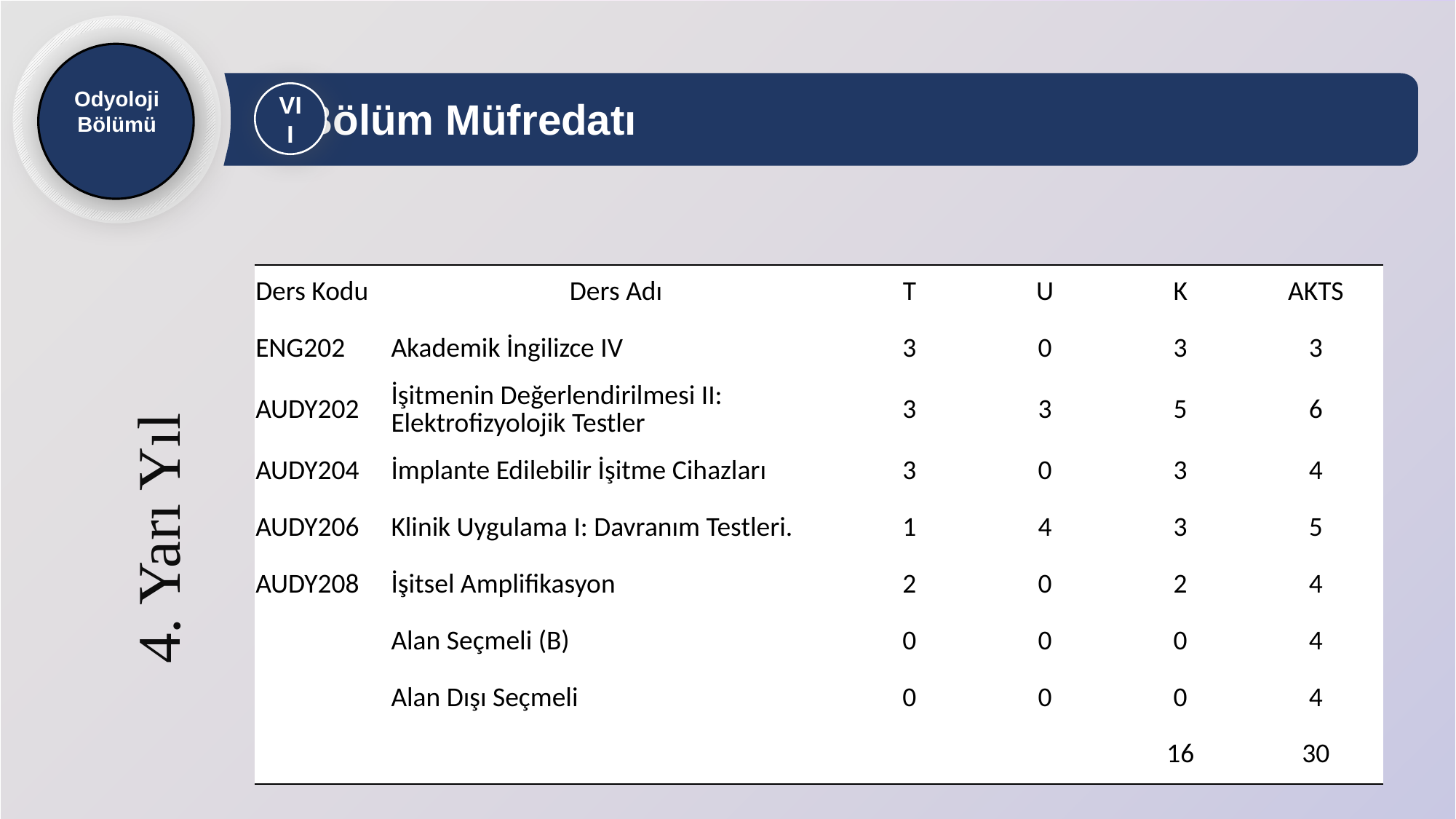

Odyoloji Bölümü

Bölüm Müfredatı
VII
| Ders Kodu | Ders Adı |  |  | T | U | K | AKTS |
| --- | --- | --- | --- | --- | --- | --- | --- |
| ENG202 | Akademik İngilizce IV |  |  | 3 | 0 | 3 | 3 |
| AUDY202 | İşitmenin Değerlendirilmesi II: Elektrofizyolojik Testler |  |  | 3 | 3 | 5 | 6 |
| AUDY204 | İmplante Edilebilir İşitme Cihazları |  |  | 3 | 0 | 3 | 4 |
| AUDY206 | Klinik Uygulama I: Davranım Testleri. |  |  | 1 | 4 | 3 | 5 |
| AUDY208 | İşitsel Amplifikasyon |  |  | 2 | 0 | 2 | 4 |
|  | Alan Seçmeli (B) |  |  | 0 | 0 | 0 | 4 |
|  | Alan Dışı Seçmeli |  |  | 0 | 0 | 0 | 4 |
|  |  |  |  |  |  | 16 | 30 |
4. Yarı Yıl